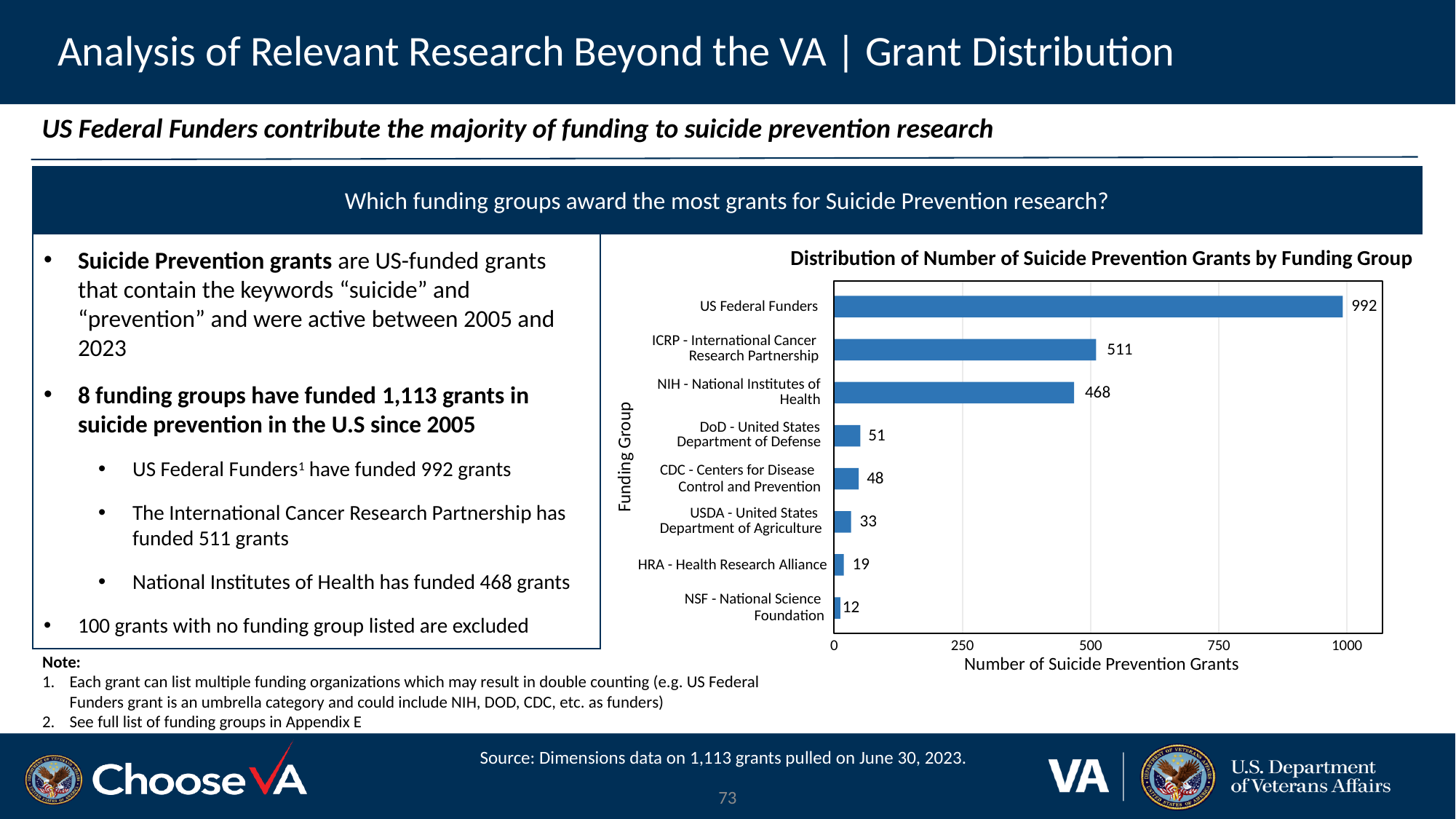

# Analysis of Relevant Research Beyond the VA | Grant Distribution
US Federal Funders contribute the majority of funding to suicide prevention research
Which funding groups award the most grants for Suicide Prevention research?
Suicide Prevention grants are US-funded grants that contain the keywords “suicide” and “prevention” and were active between 2005 and 2023
8 funding groups have funded 1,113 grants in suicide prevention in the U.S since 2005
US Federal Funders1 have funded 992 grants
The International Cancer Research Partnership has funded 511 grants
National Institutes of Health has funded 468 grants
100 grants with no funding group listed are excluded
Distribution of Number of Suicide Prevention Grants by Funding Group

992
US Federal Funders
ICRP - International Cancer

511
Research Partnership
NIH - National Institutes of
Health

468
DoD - United States

51
Department of Defense
Funding Group
CDC - Centers for Disease

48
Control and Prevention
USDA - United States

33
Department of Agriculture
HRA - Health Research Alliance

19
NSF - National Science

12
Foundation
0
250
500
750
1000
Number of Suicide Prevention Grants
Note:
Each grant can list multiple funding organizations which may result in double counting (e.g. US Federal Funders grant is an umbrella category and could include NIH, DOD, CDC, etc. as funders)
See full list of funding groups in Appendix E
Source: Dimensions data on 1,113 grants pulled on June 30, 2023.
73